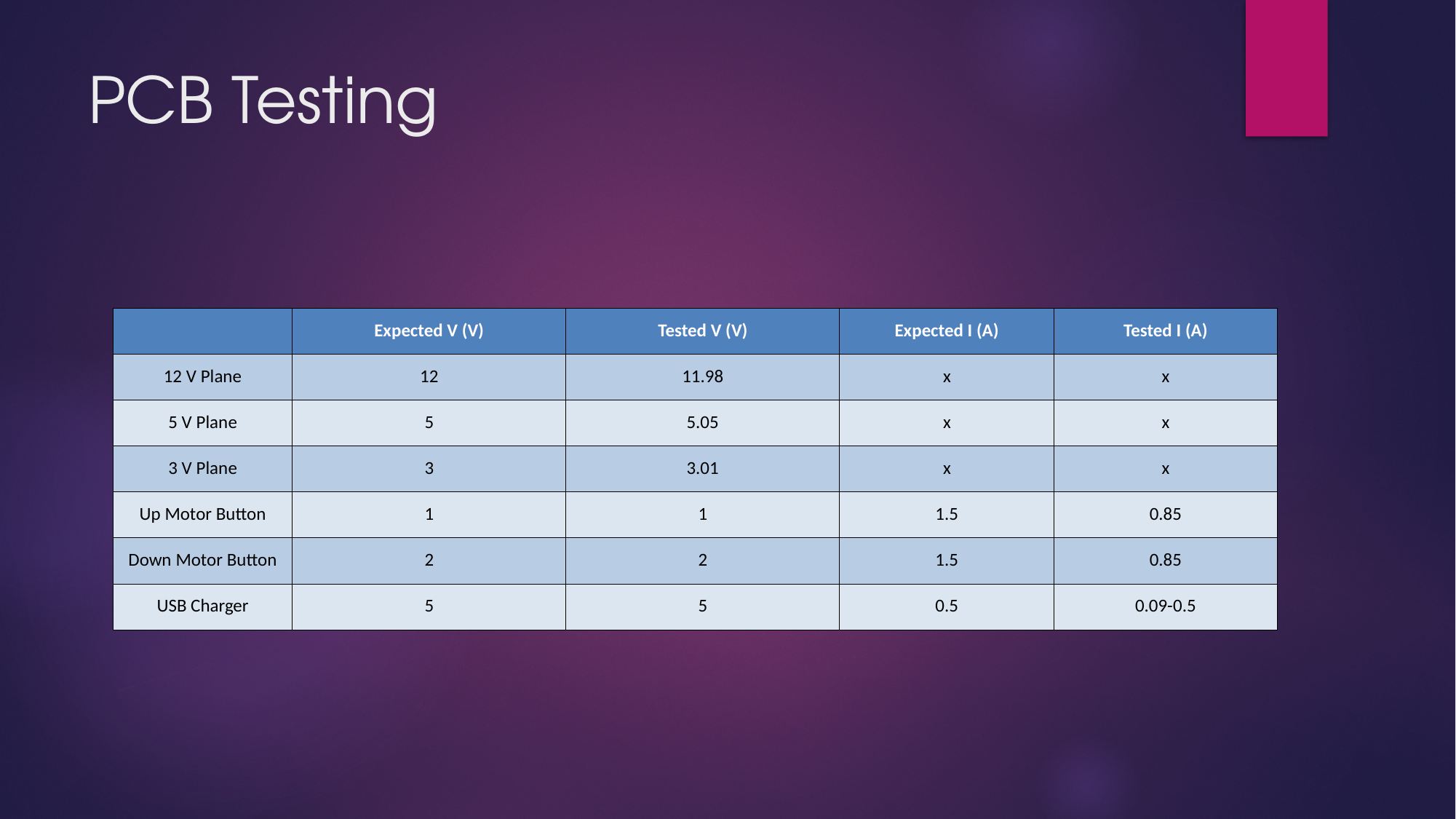

# PCB Testing
|  | Expected V (V) | Tested V (V) | Expected I (A) | Tested I (A) |
| --- | --- | --- | --- | --- |
| 12 V Plane | 12 | 11.98 | x | x |
| 5 V Plane | 5 | 5.05 | x | x |
| 3 V Plane | 3 | 3.01 | x | x |
| Up Motor Button | 1 | 1 | 1.5 | 0.85 |
| Down Motor Button | 2 | 2 | 1.5 | 0.85 |
| USB Charger | 5 | 5 | 0.5 | 0.09-0.5 |